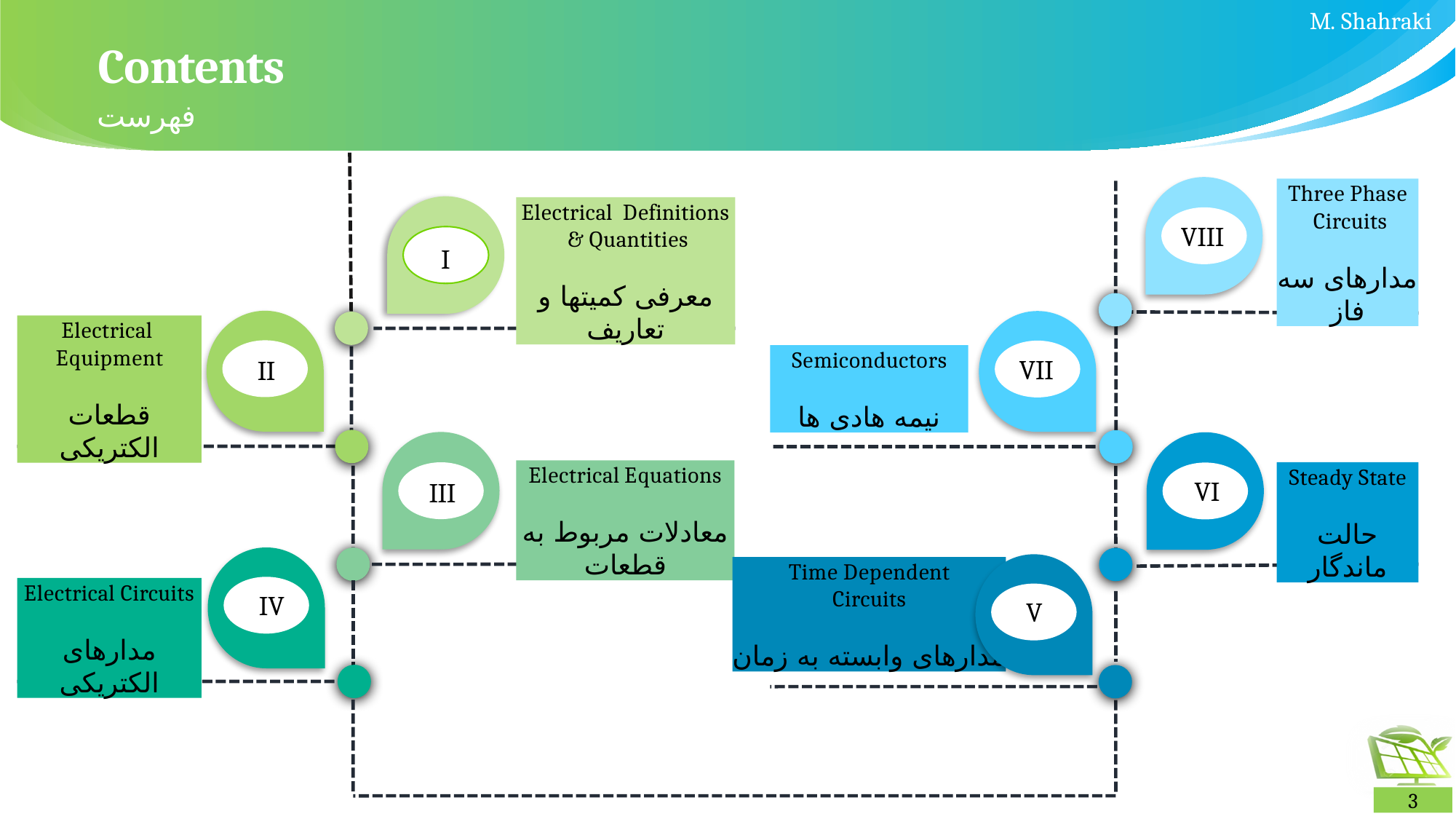

# Contents
فهرست

Three Phase
 Circuits

مدارهای سه فاز

Electrical  Definitions
 & Quantities

معرفی کمیتها و تعاریف
VIII
I

Electrical
Equipment

قطعات الکتریکی

Semiconductors

نیمه هادی ها

VII
II

Electrical Equations

معادلات مربوط به قطعات
Steady State

حالت ماندگار

VI
III

Time Dependent
Circuits

مدارهای وابسته به زمان

Electrical Circuits

مدارهای الکتریکی

IV
V